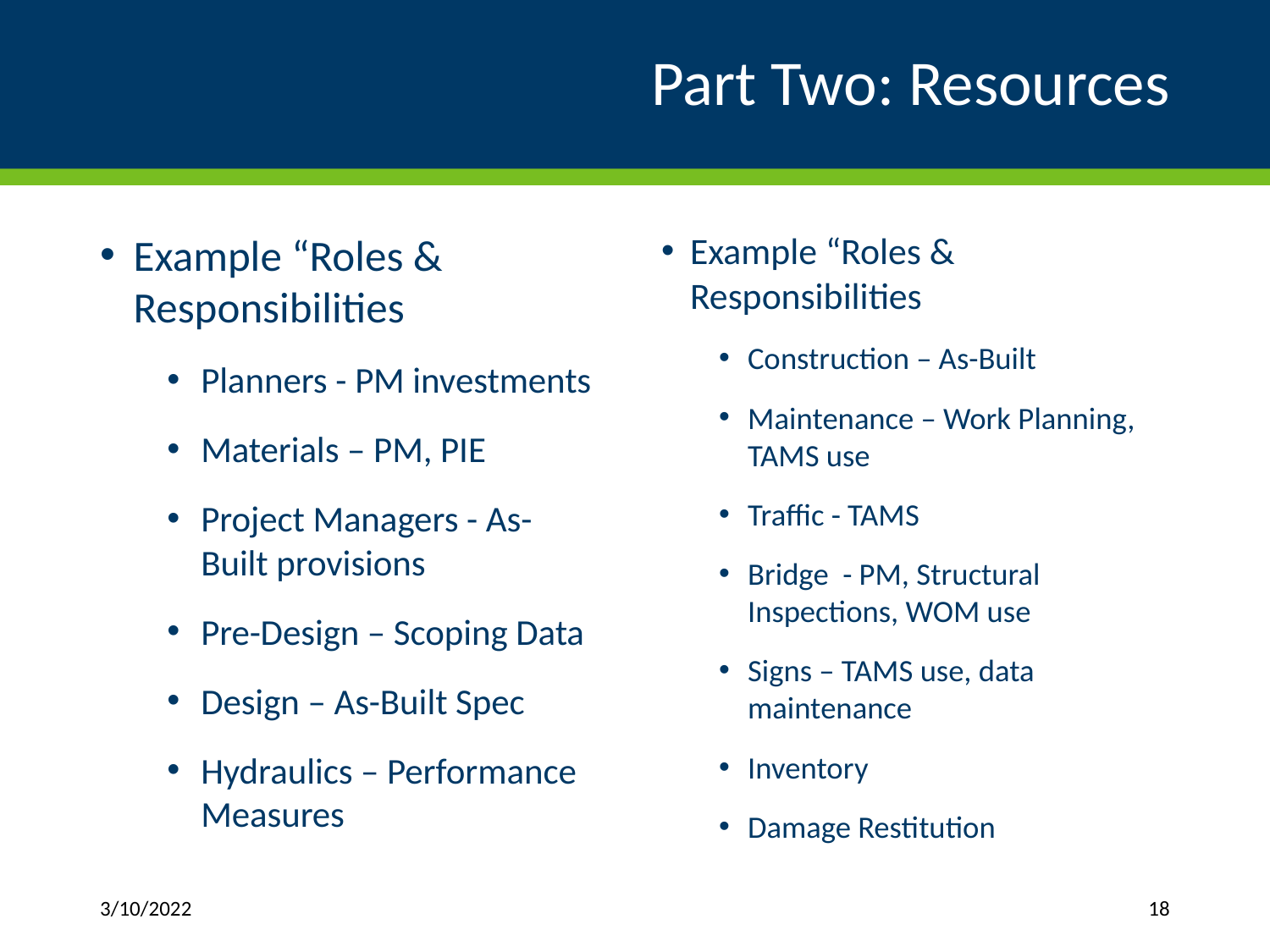

# Part Two: Resources
Example “Roles & Responsibilities
Planners - PM investments
Materials – PM, PIE
Project Managers - As-Built provisions
Pre-Design – Scoping Data
Design – As-Built Spec
Hydraulics – Performance Measures

Example “Roles & Responsibilities
Construction – As-Built
Maintenance – Work Planning, TAMS use
Traffic - TAMS
Bridge  - PM, Structural Inspections, WOM use
Signs – TAMS use, data maintenance
Inventory
Damage Restitution

3/10/2022
18